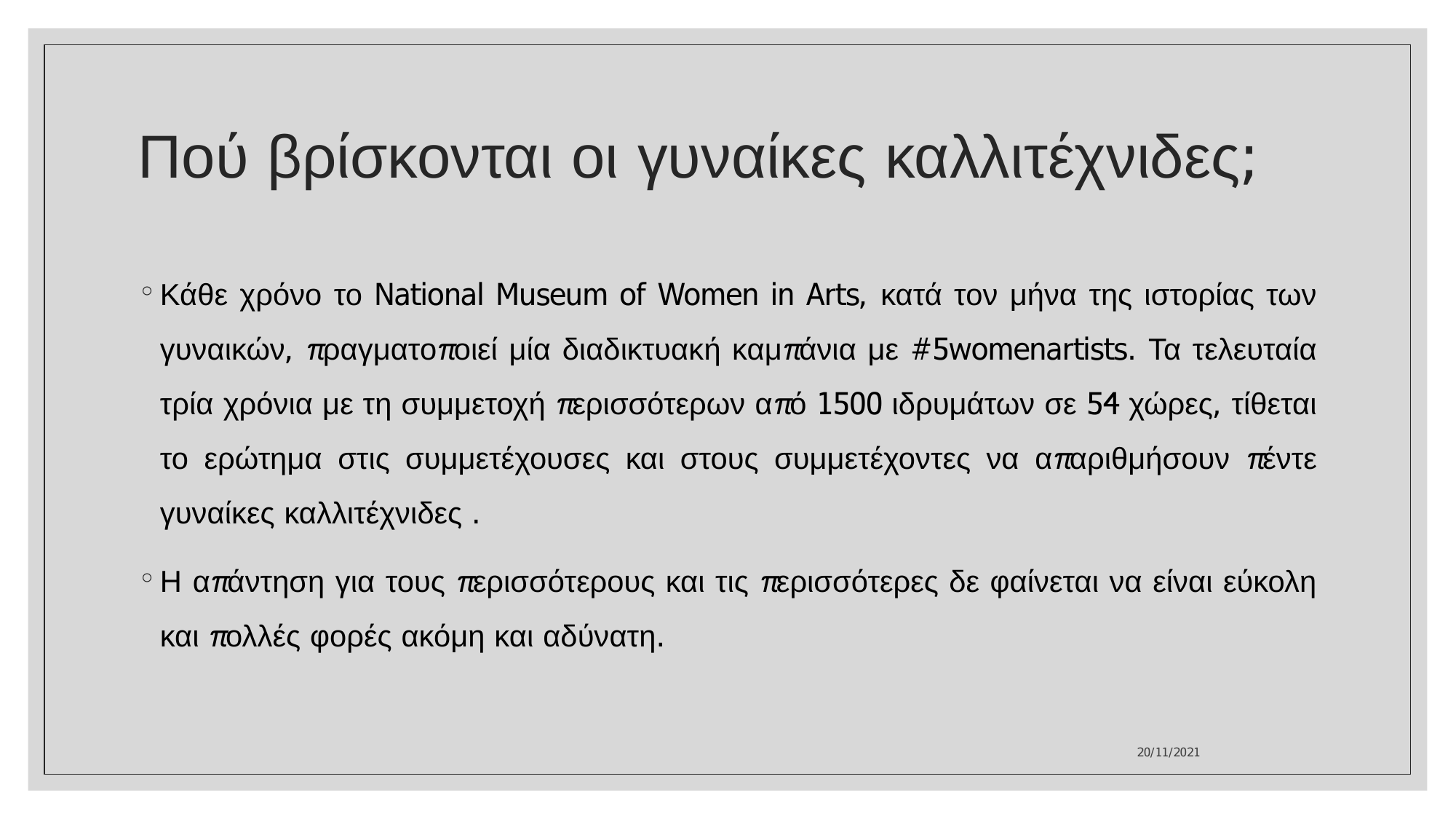

# Πού βρίσκονται οι γυναίκες καλλιτέχνιδες;
Κάθε χρόνο το National Museum of Women in Arts, κατά τον μήνα της ιστορίας των γυναικών, πραγματοποιεί μία διαδικτυακή καμπάνια με #5womenartists. Τα τελευταία τρία χρόνια με τη συμμετοχή περισσότερων από 1500 ιδρυμάτων σε 54 χώρες, τίθεται το ερώτημα στις συμμετέχουσες και στους συμμετέχοντες να απαριθμήσουν πέντε γυναίκες καλλιτέχνιδες .
Η απάντηση για τους περισσότερους και τις περισσότερες δε φαίνεται να είναι εύκολη και πολλές φορές ακόμη και αδύνατη.
20/11/2021